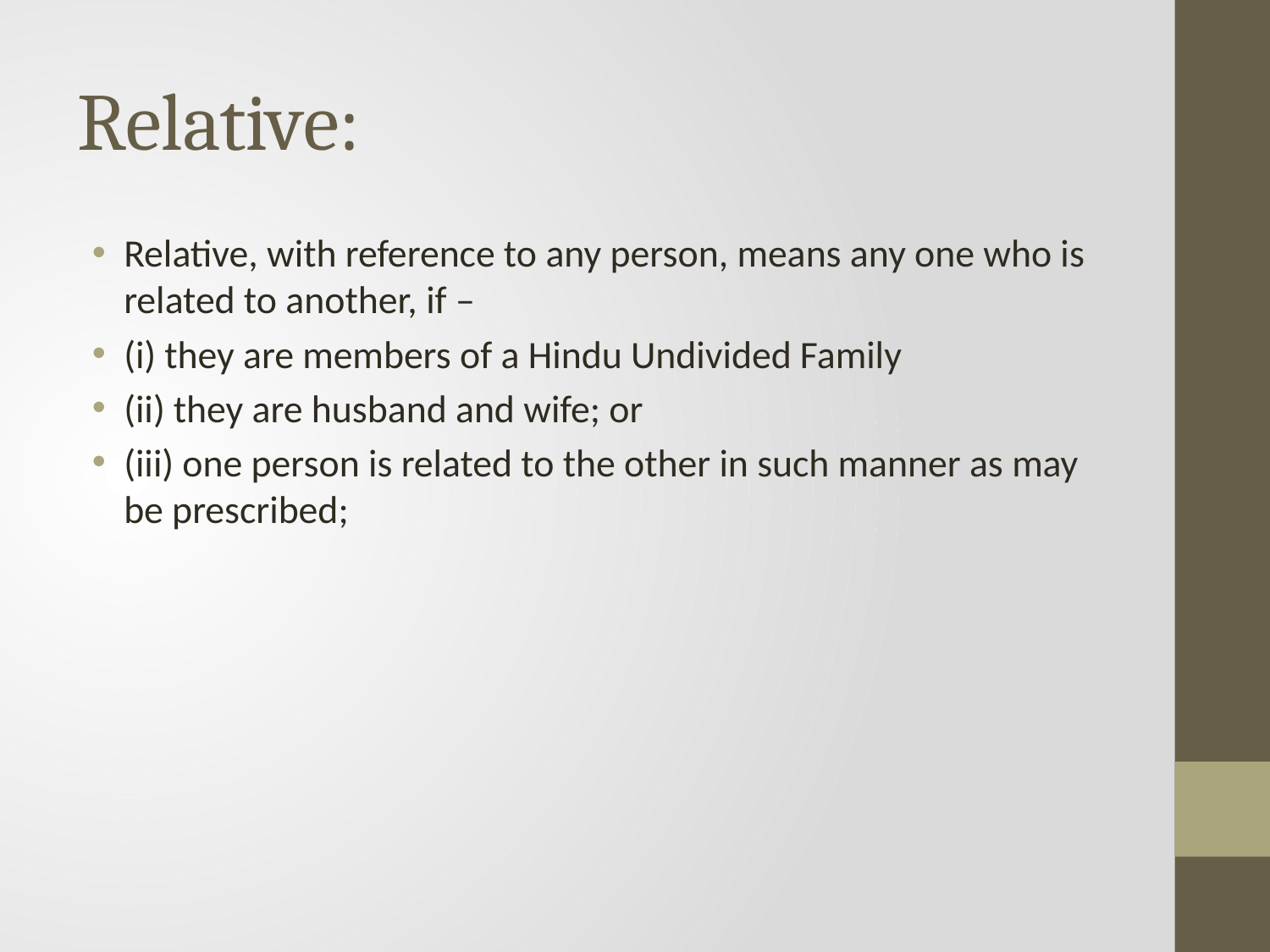

# Relative:
Relative, with reference to any person, means any one who is related to another, if –
(i) they are members of a Hindu Undivided Family
(ii) they are husband and wife; or
(iii) one person is related to the other in such manner as may be prescribed;